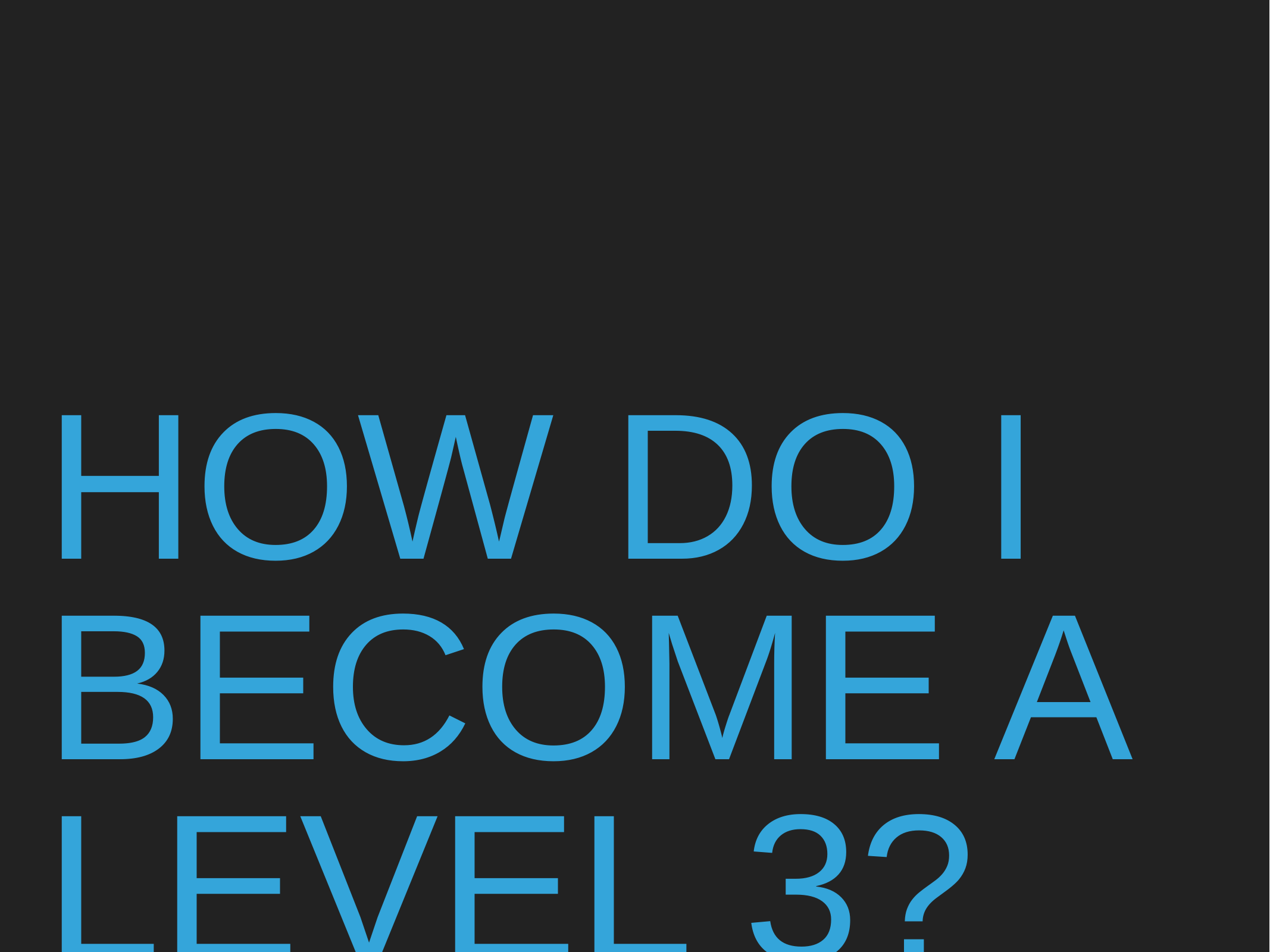

# How do I become a level 3?